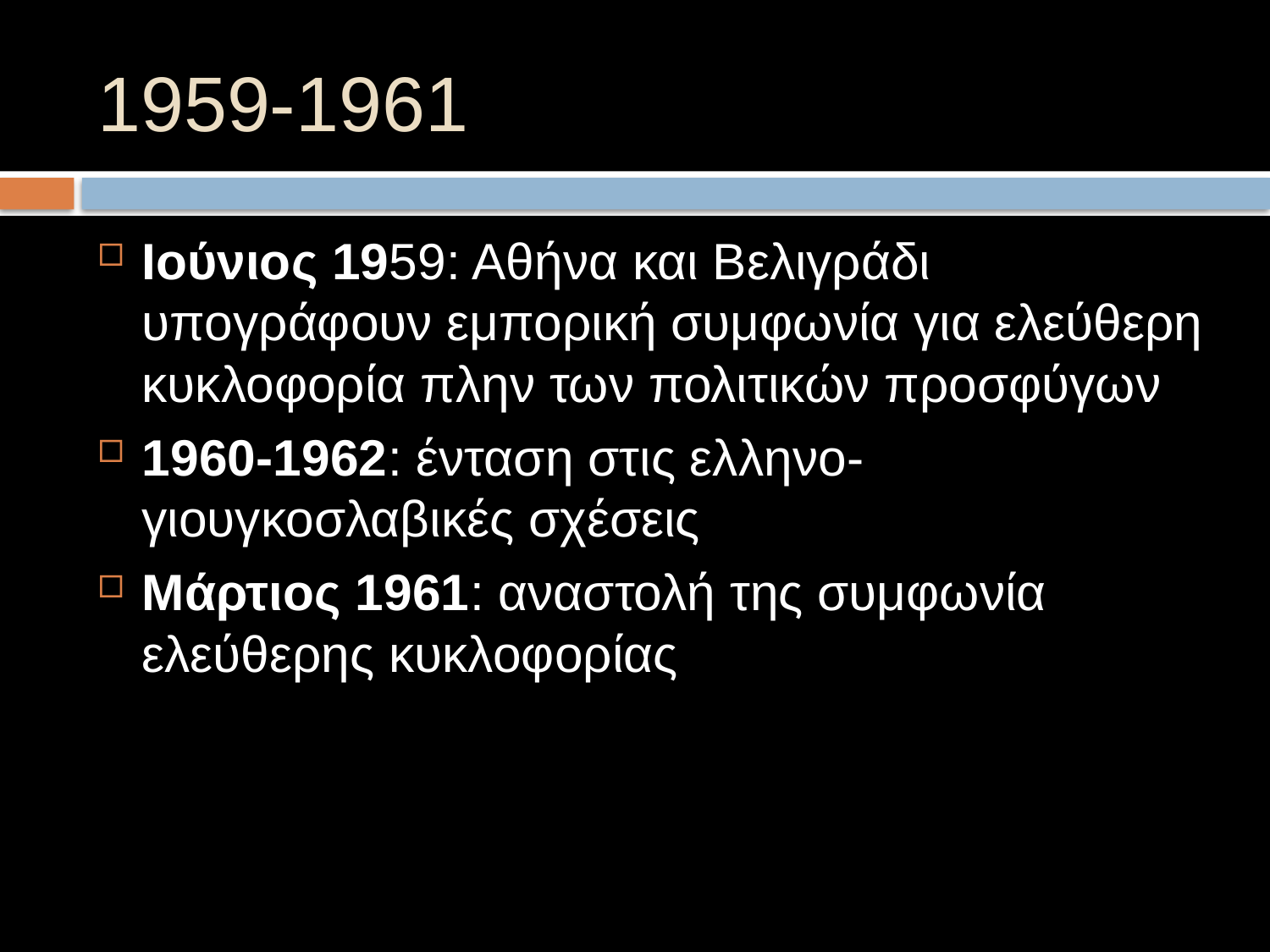

# 1959-1961
Ιούνιος 1959: Αθήνα και Βελιγράδι υπογράφουν εμπορική συμφωνία για ελεύθερη κυκλοφορία πλην των πολιτικών προσφύγων
1960-1962: ένταση στις ελληνο-γιουγκοσλαβικές σχέσεις
Μάρτιος 1961: αναστολή της συμφωνία ελεύθερης κυκλοφορίας